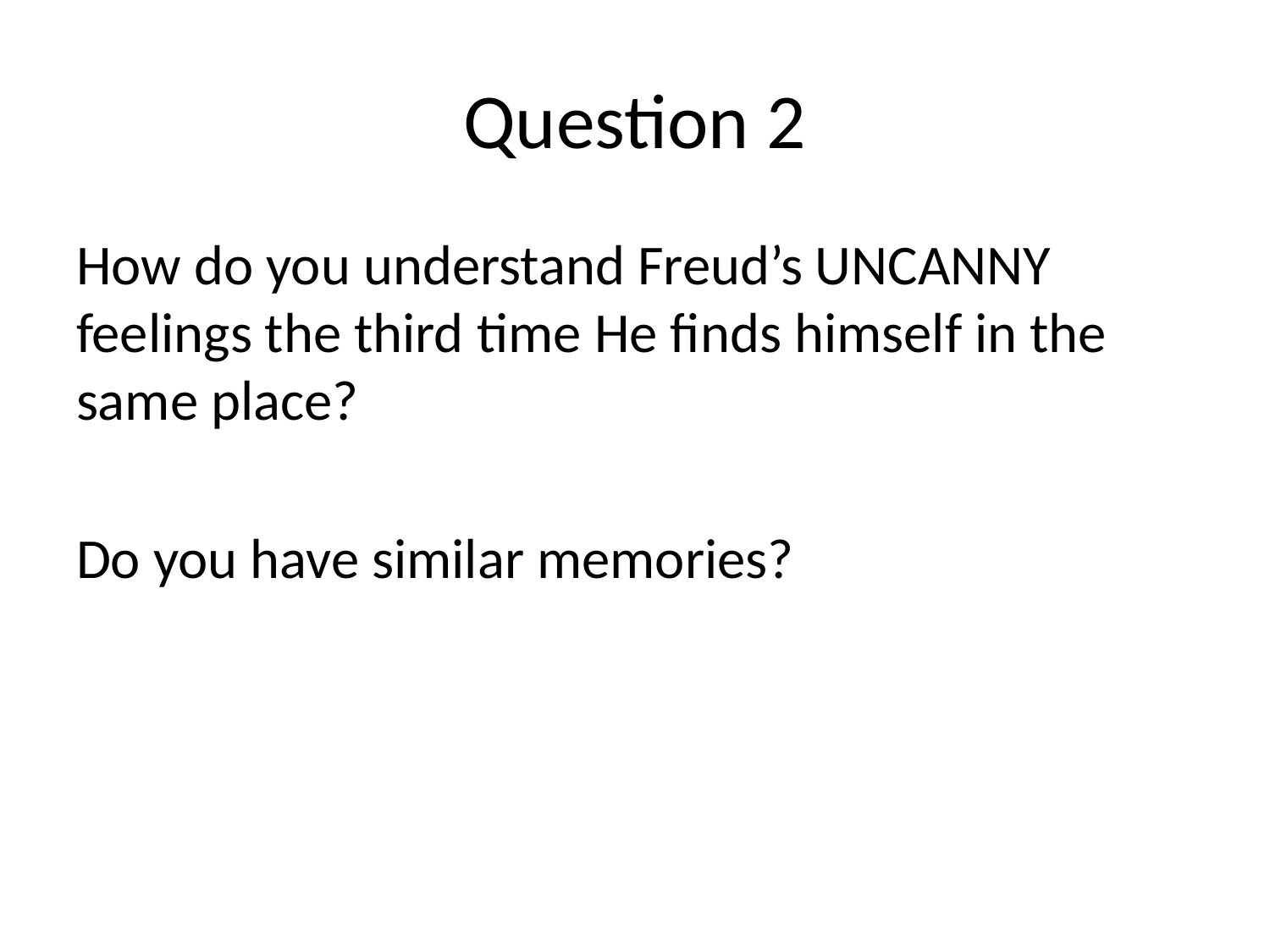

# Question 2
How do you understand Freud’s UNCANNY feelings the third time He finds himself in the same place?

Do you have similar memories?